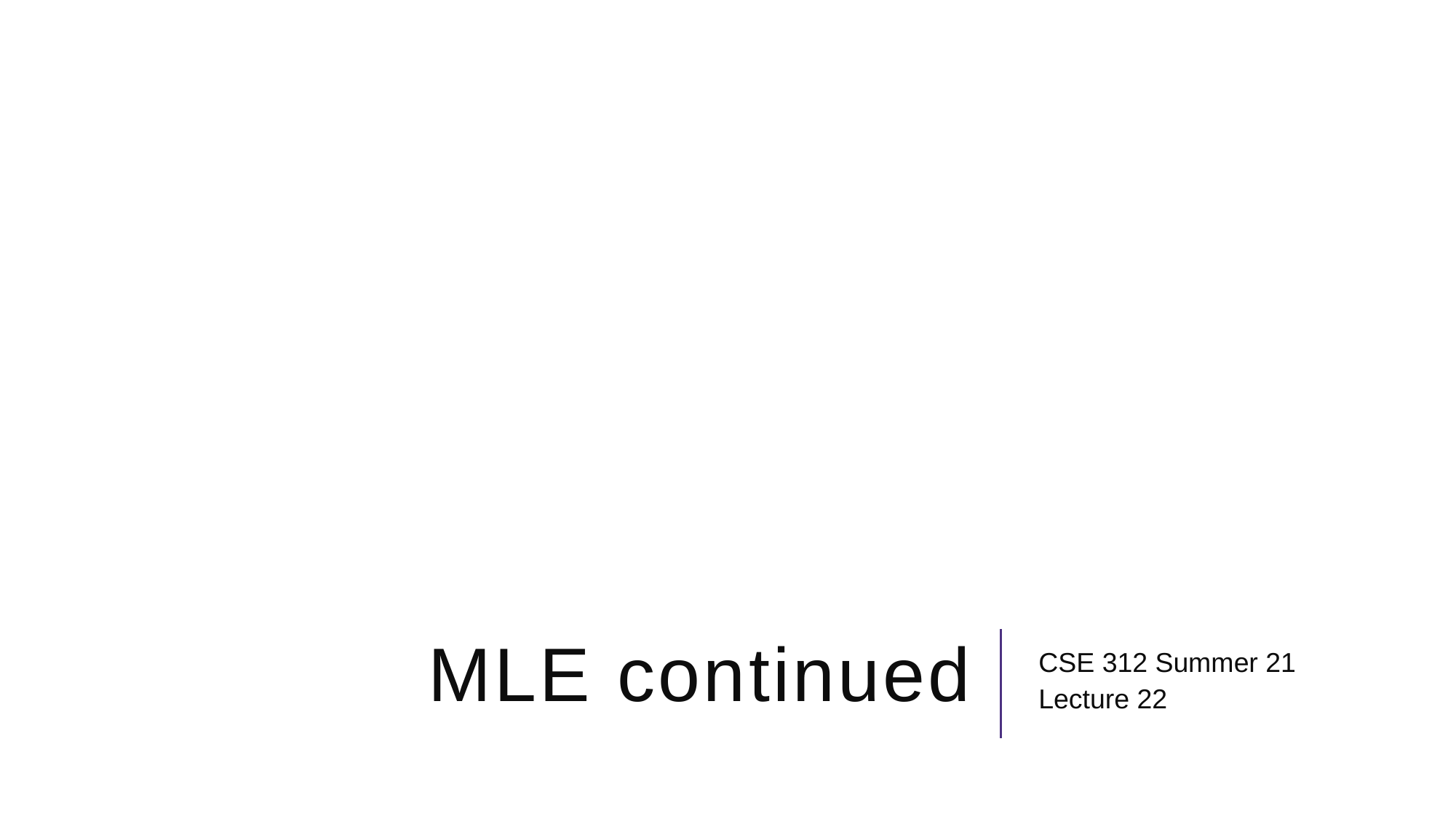

# MLE continued
CSE 312 Summer 21
Lecture 22